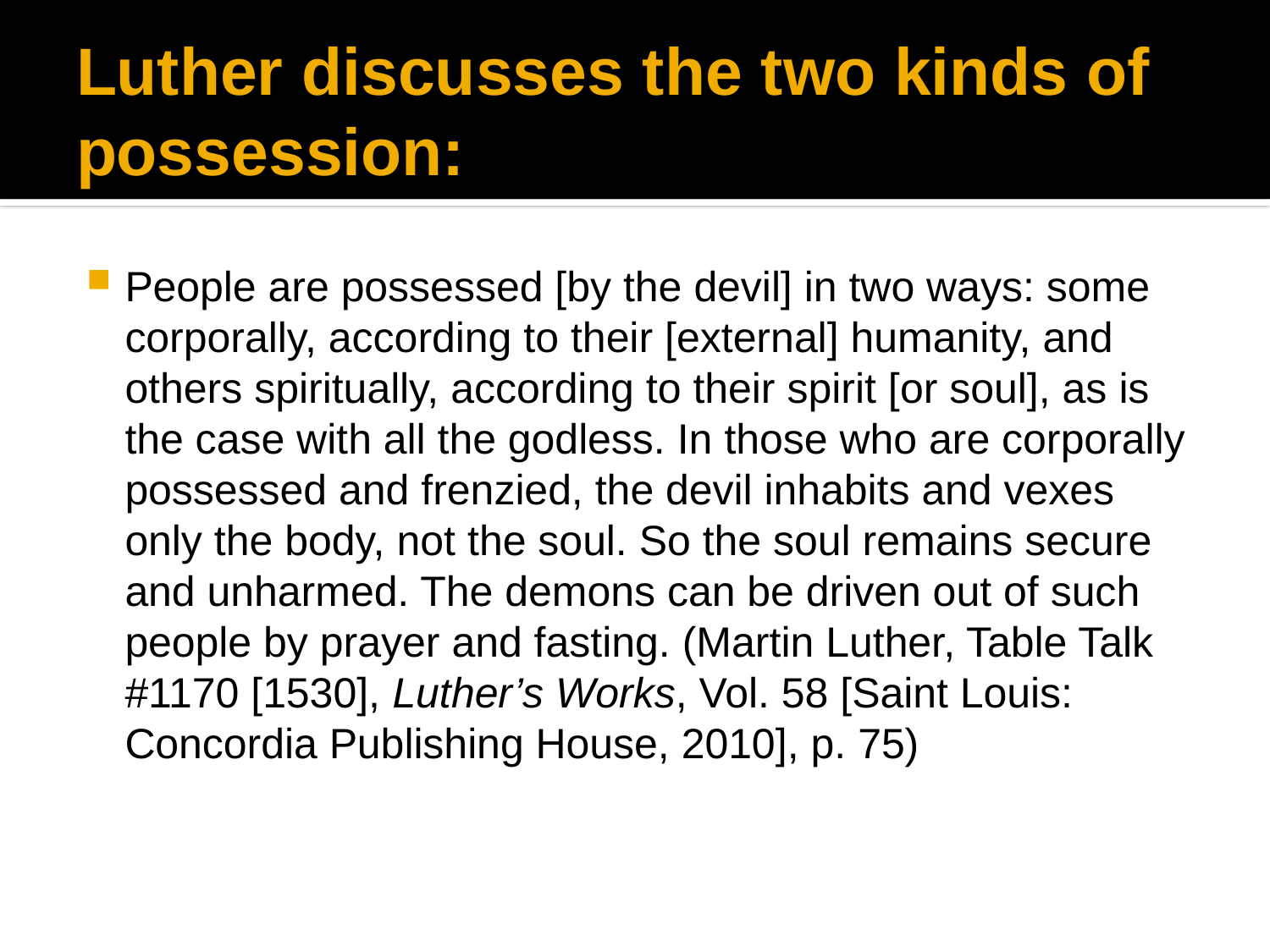

# Luther discusses the two kinds of possession:
People are possessed [by the devil] in two ways: some corporally, according to their [external] humanity, and others spiritually, according to their spirit [or soul], as is the case with all the godless. In those who are corporally possessed and frenzied, the devil inhabits and vexes only the body, not the soul. So the soul remains secure and unharmed. The demons can be driven out of such people by prayer and fasting. (Martin Luther, Table Talk #1170 [1530], Luther’s Works, Vol. 58 [Saint Louis: Concordia Publishing House, 2010], p. 75)